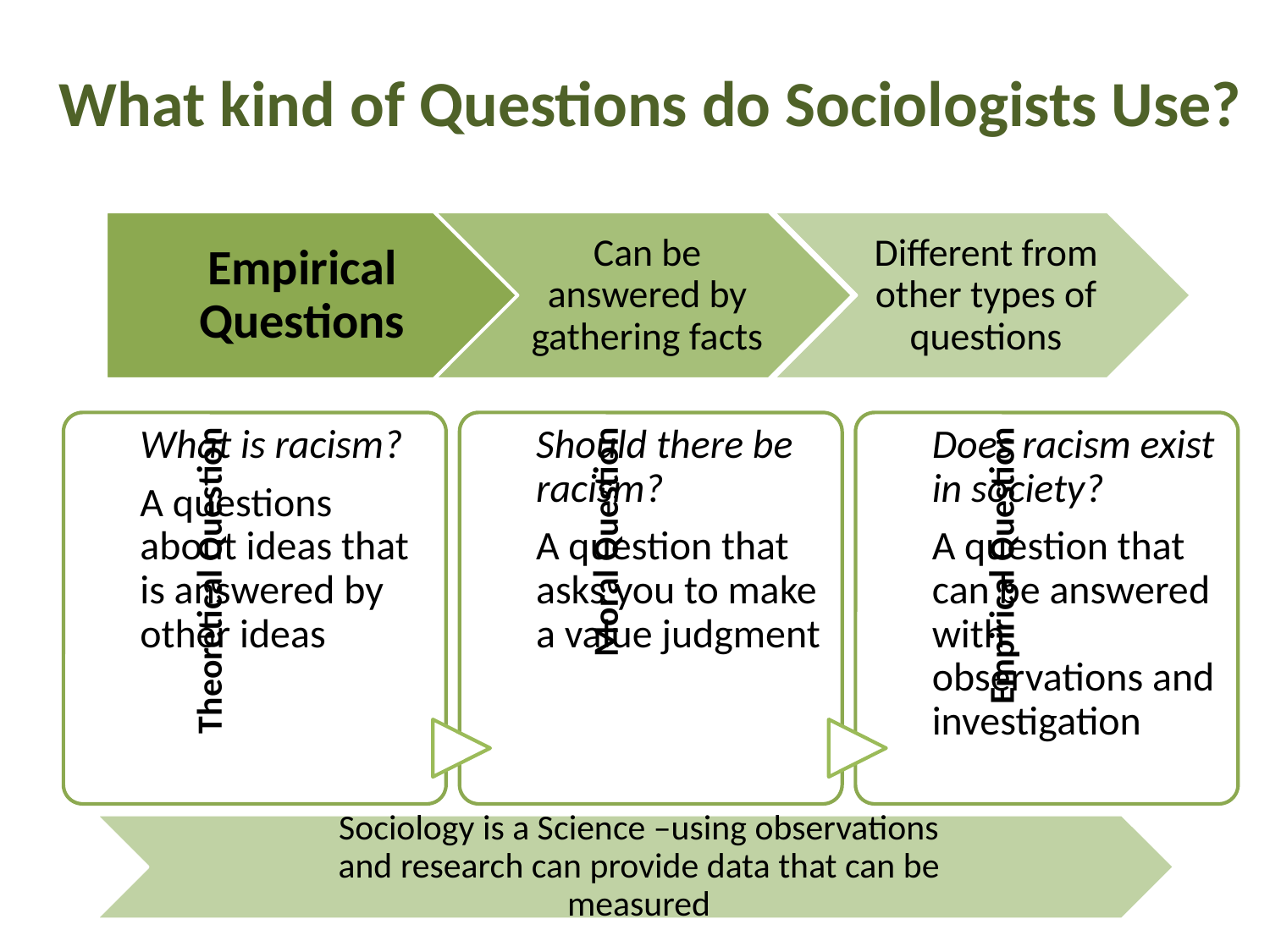

# What kind of Questions do Sociologists Use?
Empirical Questions
Can be answered by gathering facts
Different from other types of questions
Theoretical Question
What is racism?
A questions about ideas that is answered by other ideas
Moral Question
Should there be racism?
A question that asks you to make a value judgment
Empirical Question
Does racism exist in society?
A question that can be answered with observations and investigation

Sociology is a Science –using observations and research can provide data that can be measured